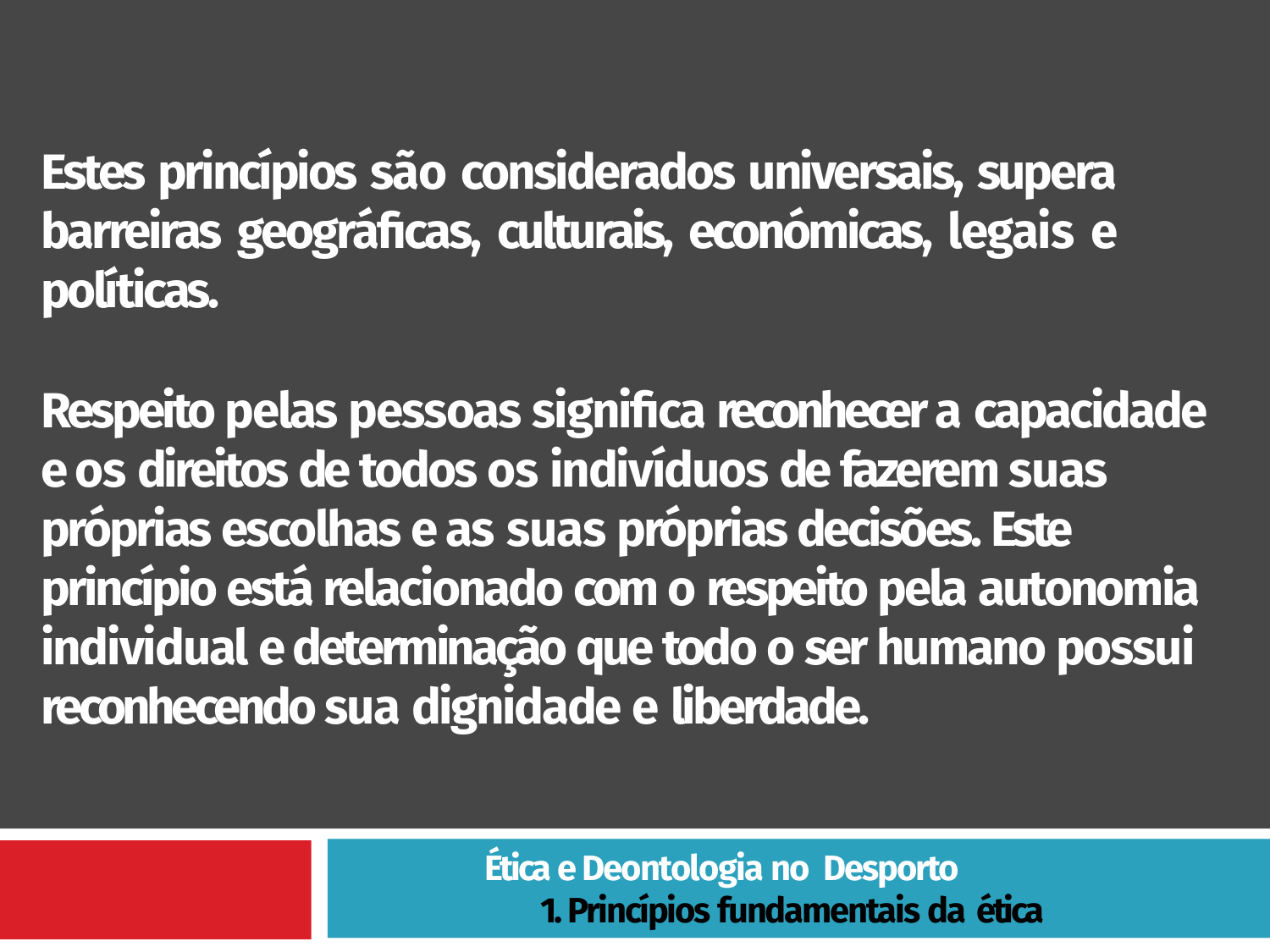

Estes princípios são considerados universais, supera  barreiras geográficas, culturais, económicas, legais e  políticas.

Respeito pelas pessoas significa reconhecer a capacidade  e os direitos de todos os indivíduos de fazerem suas  próprias escolhas e as suas próprias decisões. Este  princípio está relacionado com o respeito pela autonomia  individual e determinação que todo o ser humano possui  reconhecendo sua dignidade e liberdade.

 Ética e Deontologia no Desporto
1. Princípios fundamentais da ética